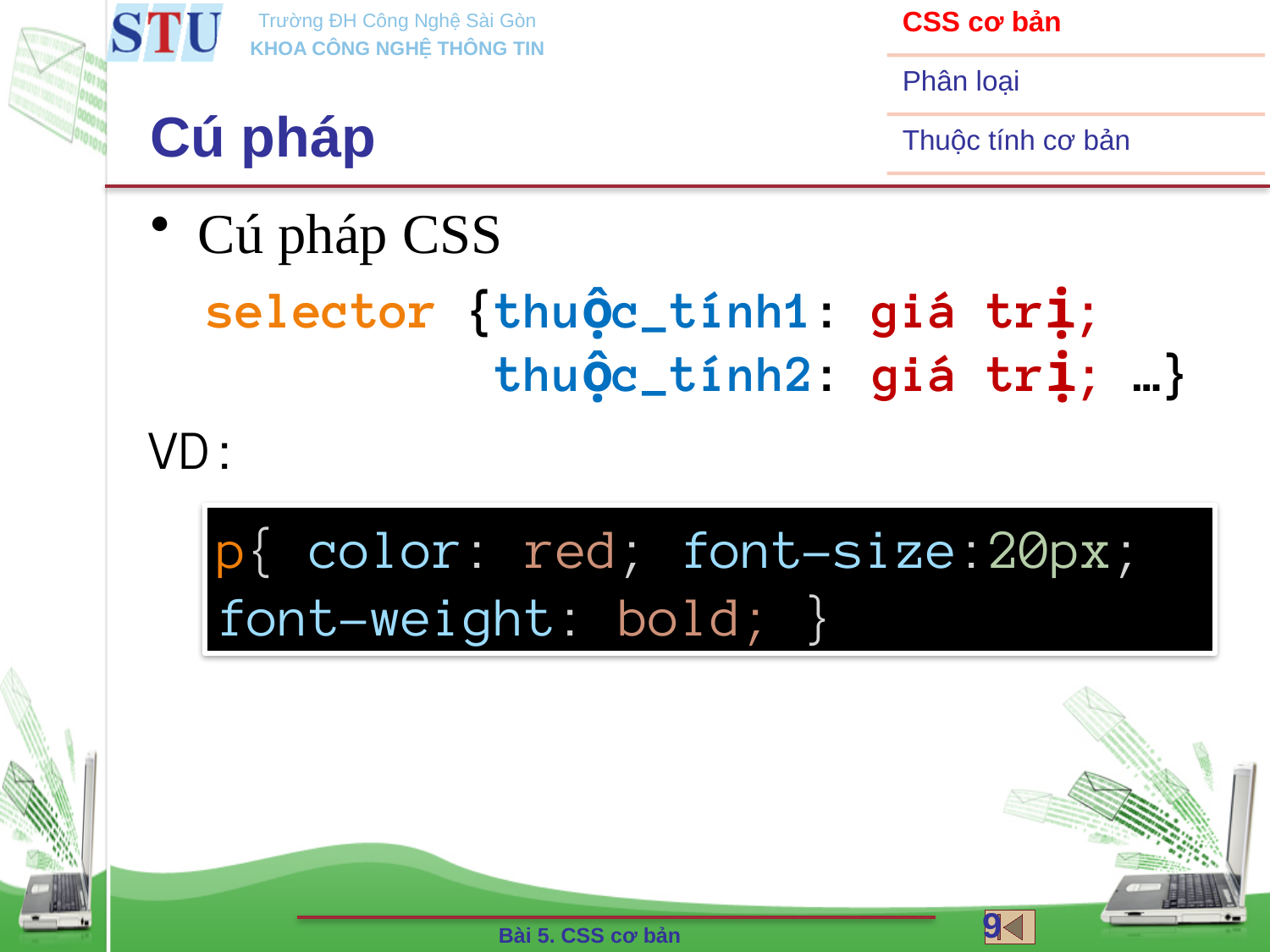

CSS cơ bản
Phân loại
Thuộc tính cơ bản
# Cú pháp
Cú pháp CSS
  selector {thuộc_tính1: giá trị;
            thuộc_tính2: giá trị; …}
VD:
p{ color: red; font-size:20px; font-weight: bold; }
9
Bài 5. CSS cơ bản